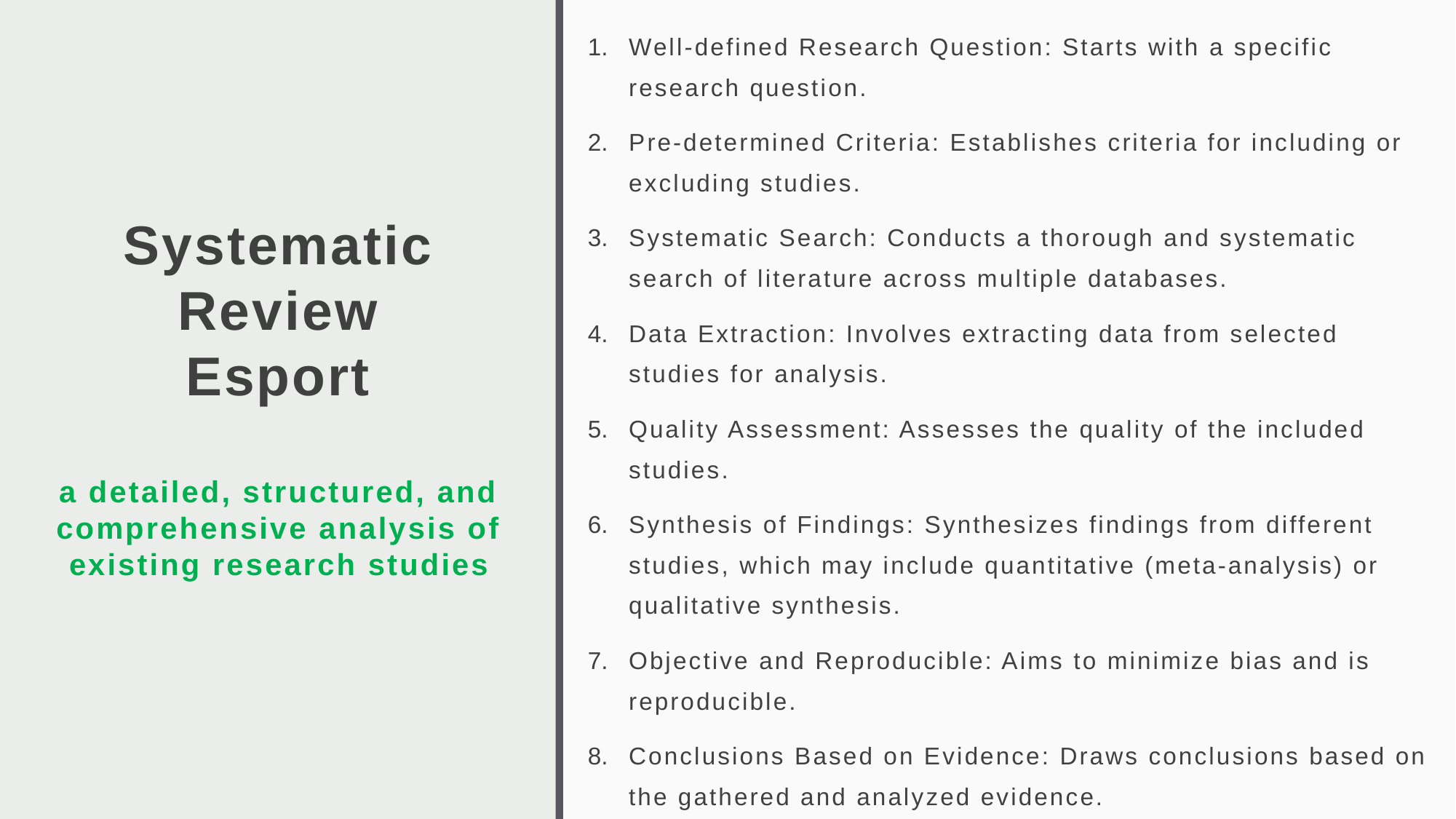

Well-defined Research Question: Starts with a specific research question.
Pre-determined Criteria: Establishes criteria for including or excluding studies.
Systematic Search: Conducts a thorough and systematic search of literature across multiple databases.
Data Extraction: Involves extracting data from selected studies for analysis.
Quality Assessment: Assesses the quality of the included studies.
Synthesis of Findings: Synthesizes findings from different studies, which may include quantitative (meta-analysis) or qualitative synthesis.
Objective and Reproducible: Aims to minimize bias and is reproducible.
Conclusions Based on Evidence: Draws conclusions based on the gathered and analyzed evidence.
# Systematic Review Esport a detailed, structured, and comprehensive analysis of existing research studies